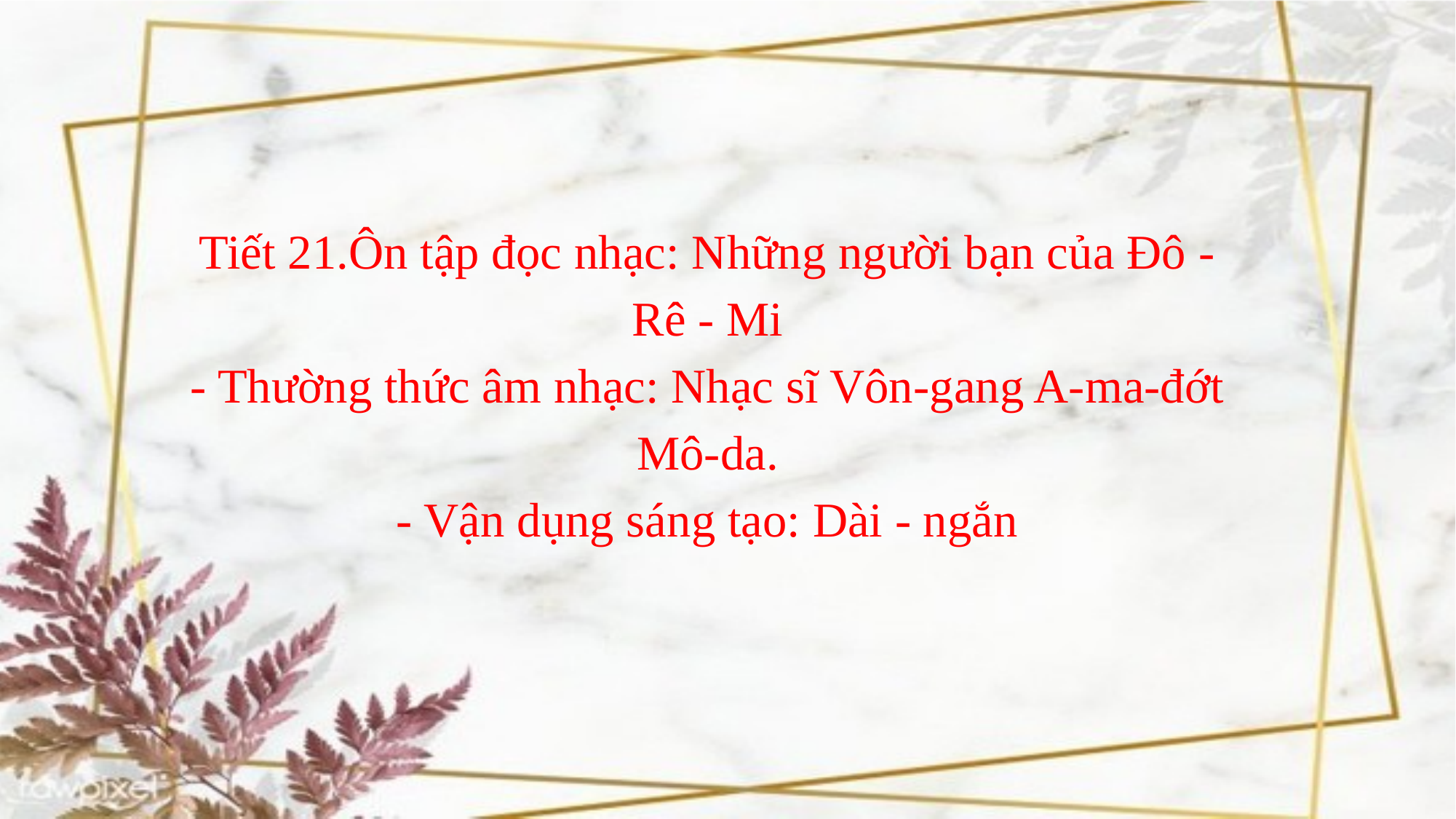

# Tiết 21.Ôn tập đọc nhạc: Những người bạn của Đô - Rê - Mi - Thường thức âm nhạc: Nhạc sĩ Vôn-gang A-ma-đớt Mô-da. - Vận dụng sáng tạo: Dài - ngắn